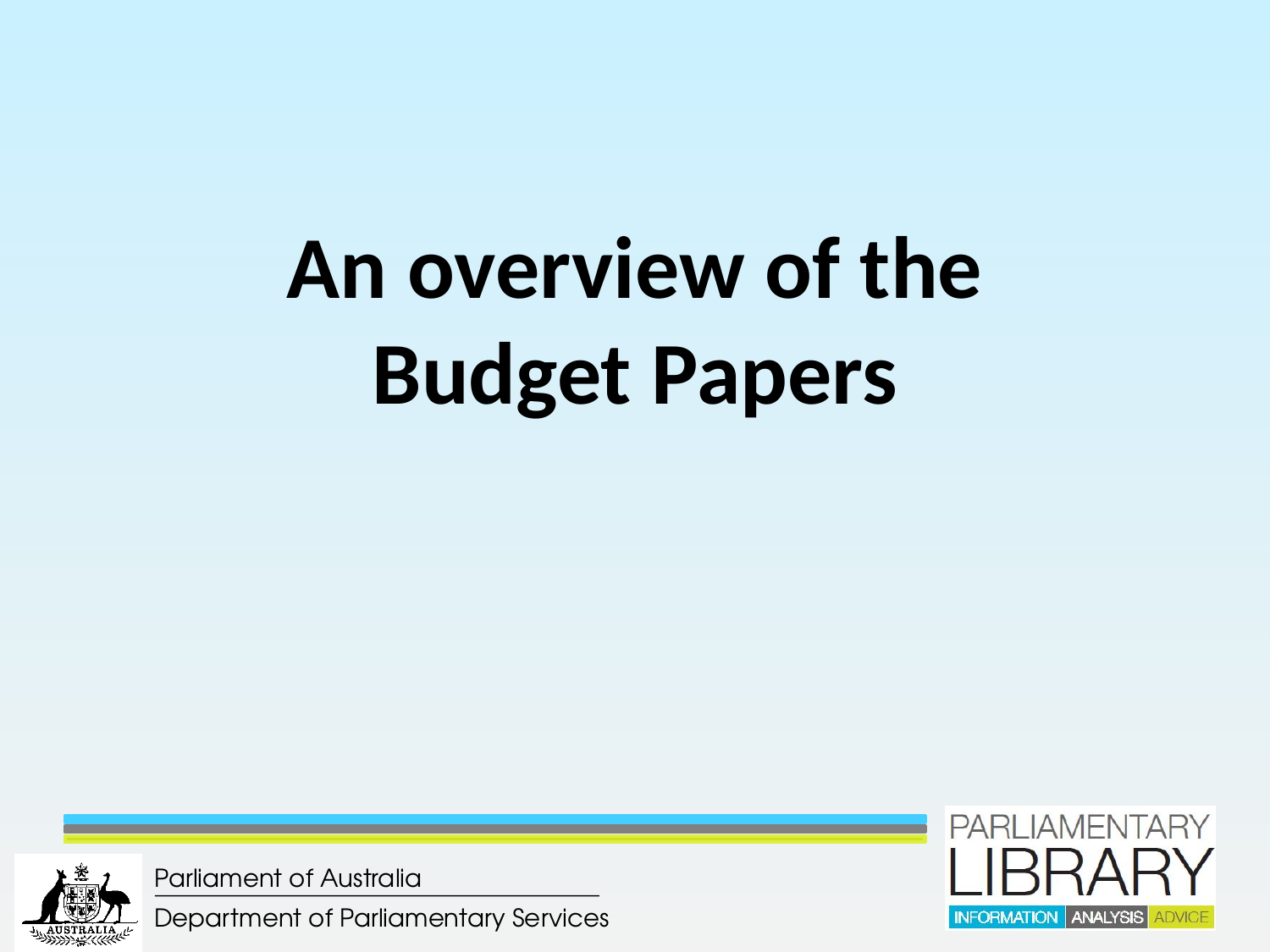

# An overview of the Budget Papers